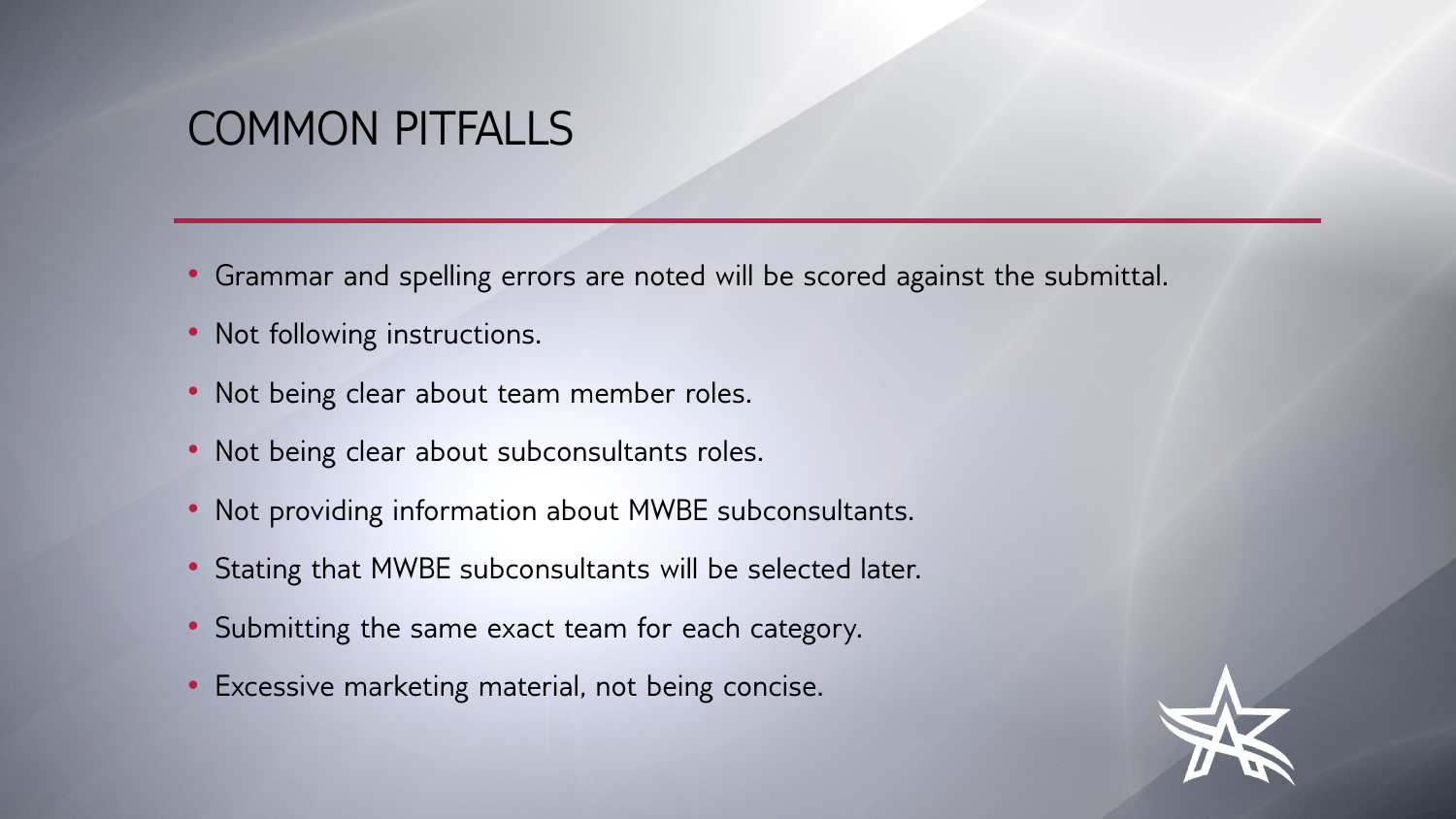

# Common PITFALLS
Grammar and spelling errors are noted will be scored against the submittal.
Not following instructions.
Not being clear about team member roles.
Not being clear about subconsultants roles.
Not providing information about MWBE subconsultants.
Stating that MWBE subconsultants will be selected later.
Submitting the same exact team for each category.
Excessive marketing material, not being concise.